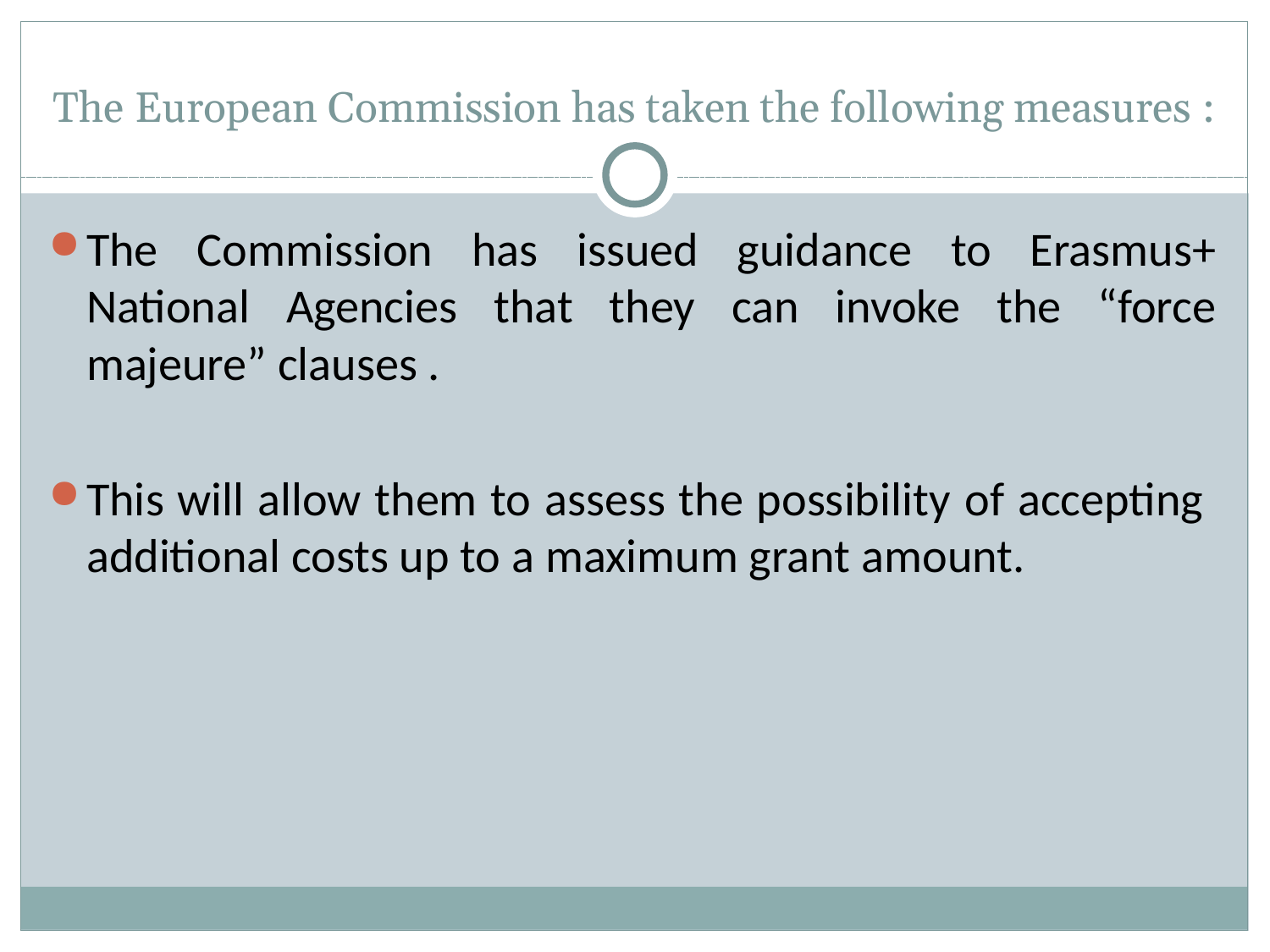

# The European Commission has taken the following measures :
The Commission has issued guidance to Erasmus+ National Agencies that they can invoke the “force majeure” clauses .

This will allow them to assess the possibility of accepting  additional costs up to a maximum grant amount.